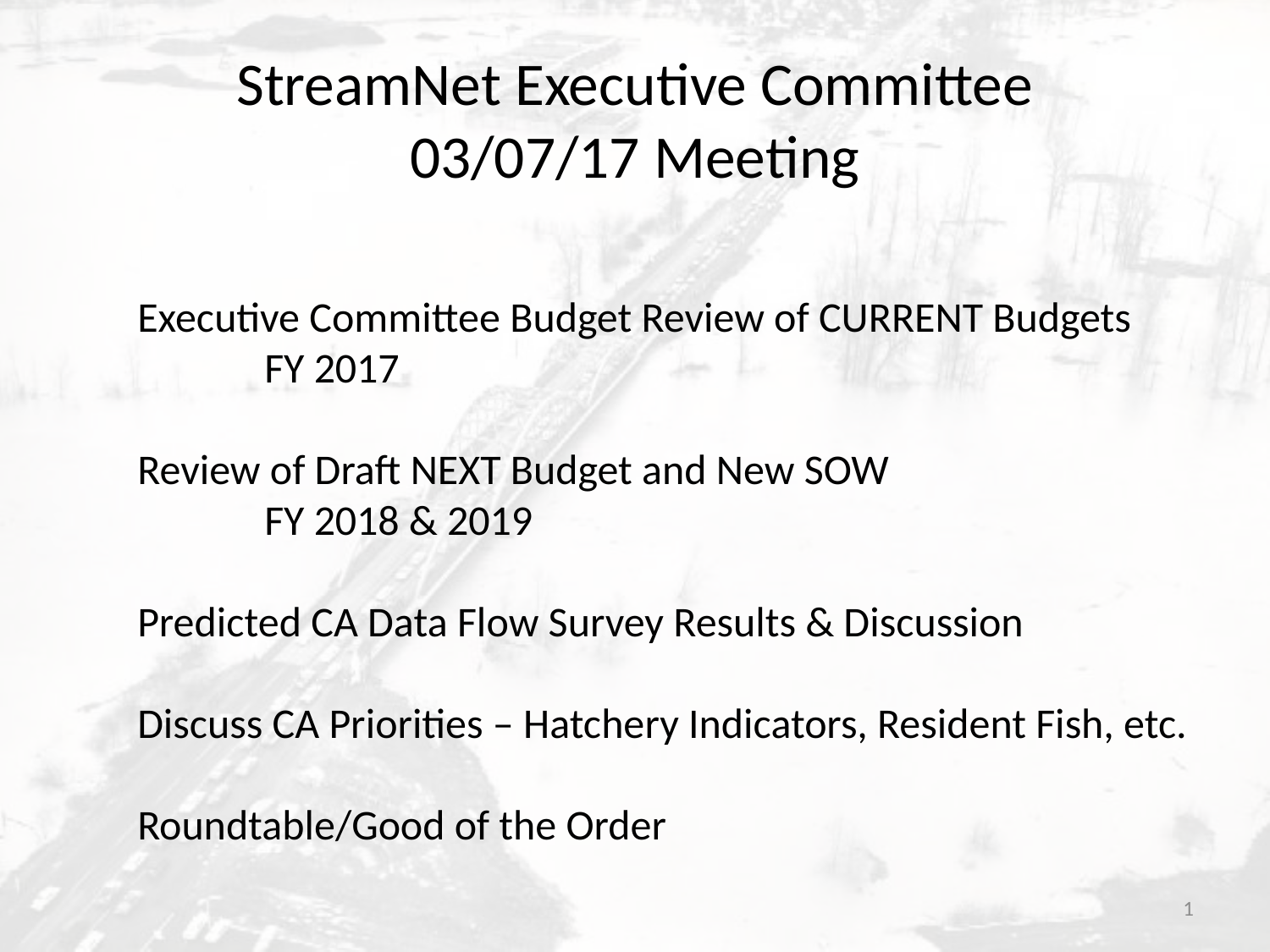

# StreamNet Executive Committee 03/07/17 Meeting
Executive Committee Budget Review of CURRENT Budgets
	FY 2017

Review of Draft NEXT Budget and New SOW
	FY 2018 & 2019

Predicted CA Data Flow Survey Results & Discussion

Discuss CA Priorities – Hatchery Indicators, Resident Fish, etc.

Roundtable/Good of the Order

1